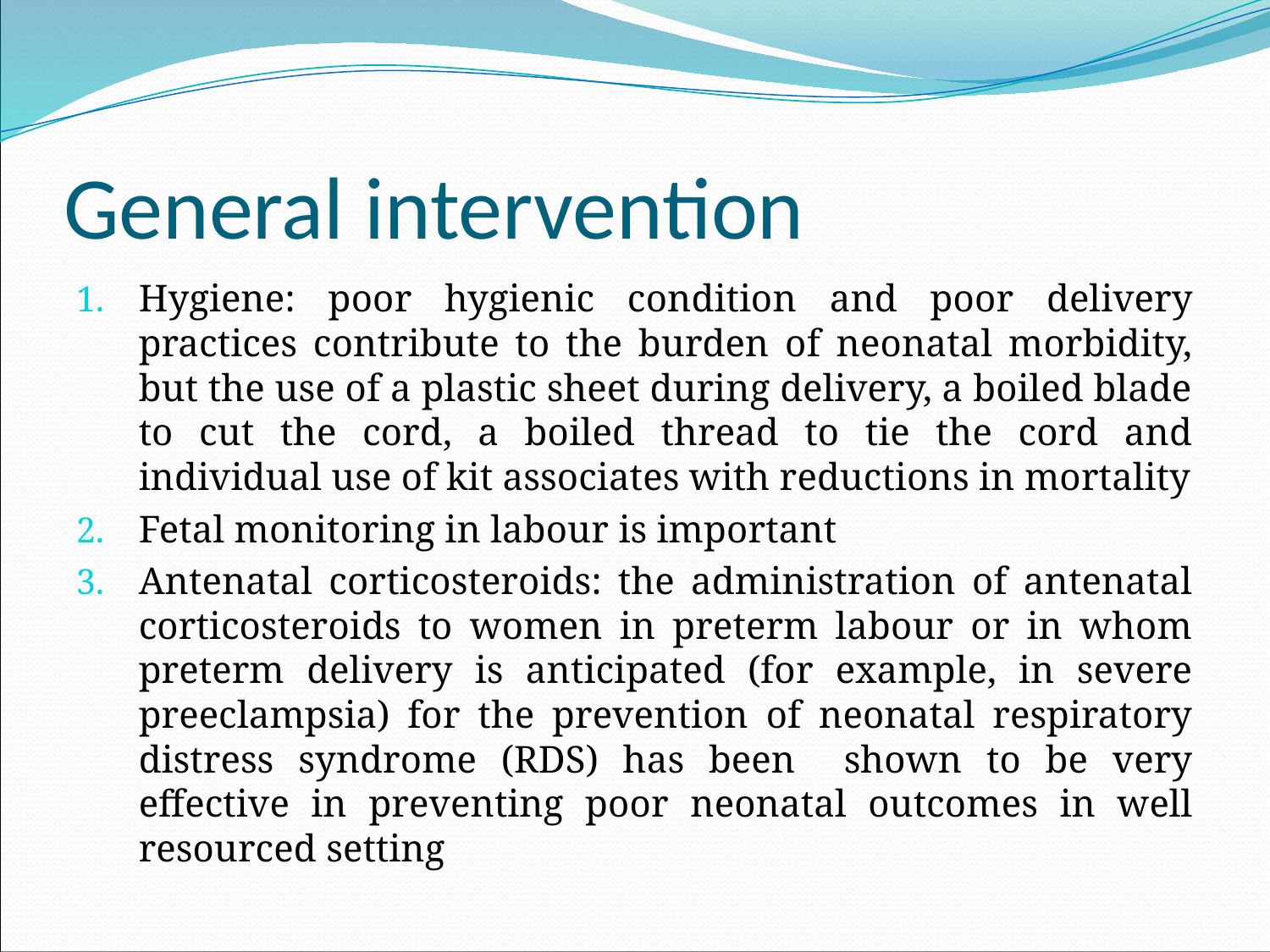

# General intervention
Hygiene: poor hygienic condition and poor delivery practices contribute to the burden of neonatal morbidity, but the use of a plastic sheet during delivery, a boiled blade to cut the cord, a boiled thread to tie the cord and individual use of kit associates with reductions in mortality
Fetal monitoring in labour is important
Antenatal corticosteroids: the administration of antenatal corticosteroids to women in preterm labour or in whom preterm delivery is anticipated (for example, in severe preeclampsia) for the prevention of neonatal respiratory distress syndrome (RDS) has been  shown to be very effective in preventing poor neonatal outcomes in well resourced setting